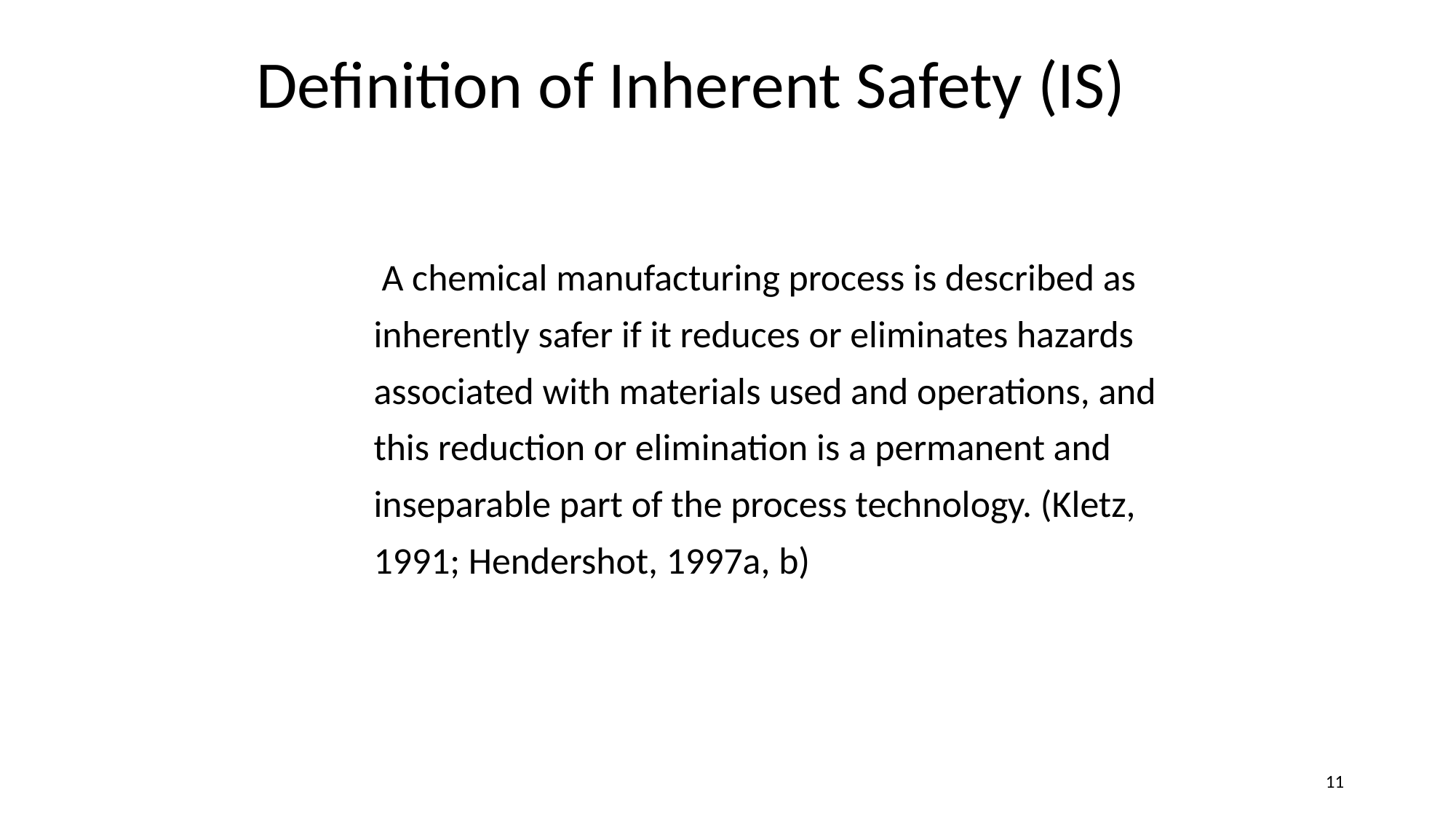

# Definition of Inherent Safety (IS)
    A chemical manufacturing process is described as inherently safer if it reduces or eliminates hazards associated with materials used and operations, and this reduction or elimination is a permanent and inseparable part of the process technology. (Kletz, 1991; Hendershot, 1997a, b)
11